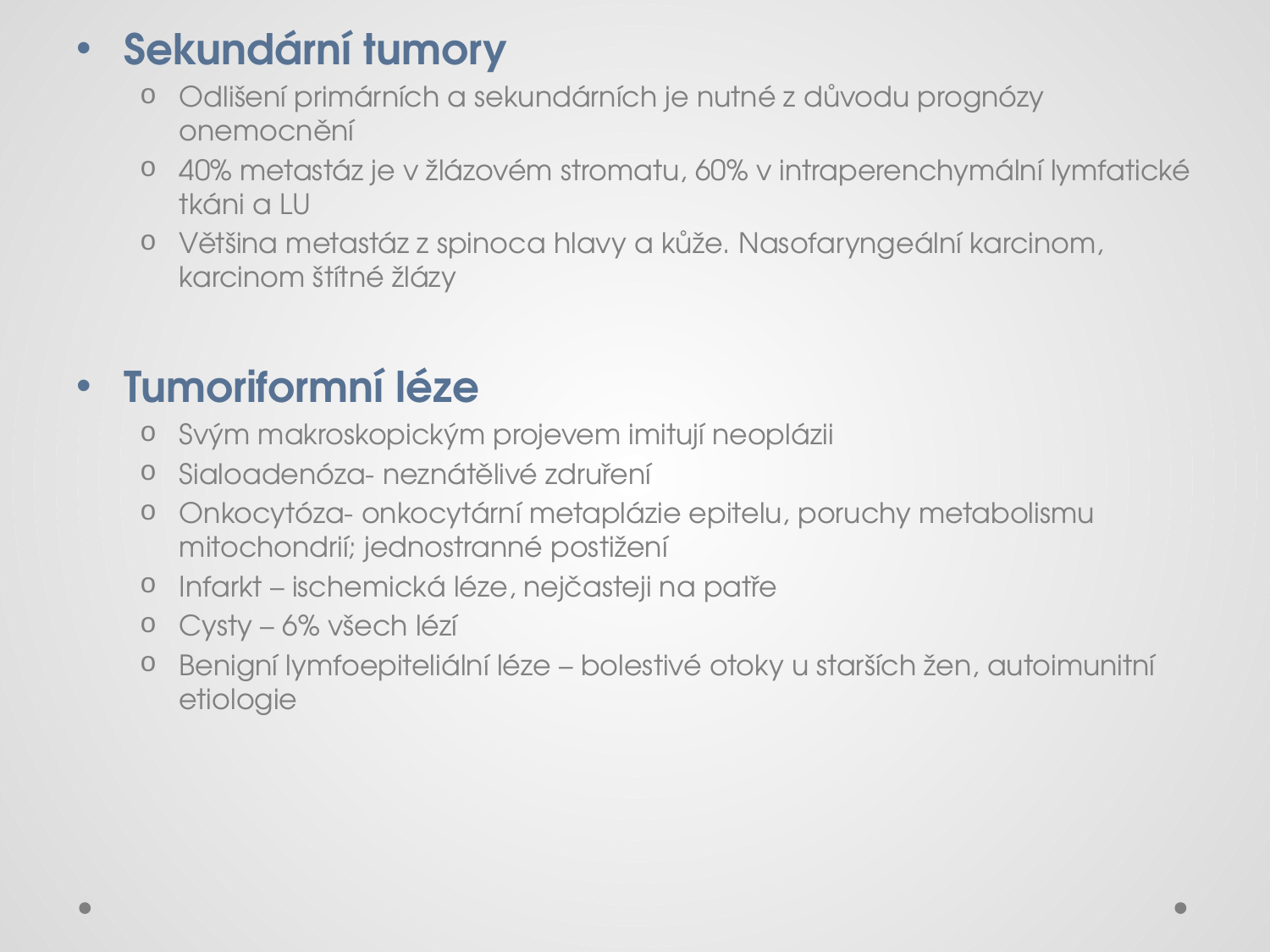

#
Sekundární tumory
Odlišení primárních a sekundárních je nutné z důvodu prognózy onemocnění
40% metastáz je v žlázovém stromatu, 60% v intraperenchymální lymfatické tkáni a LU
Většina metastáz z spinoca hlavy a kůže. Nasofaryngeální karcinom, karcinom štítné žlázy

Tumoriformní léze
Svým makroskopickým projevem imitují neoplázii
Sialoadenóza- neznátělivé zdruření
Onkocytóza- onkocytární metaplázie epitelu, poruchy metabolismu mitochondrií; jednostranné postižení
Infarkt – ischemická léze, nejčasteji na patře
Cysty – 6% všech lézí
Benigní lymfoepiteliální léze – bolestivé otoky u starších žen, autoimunitní etiologie